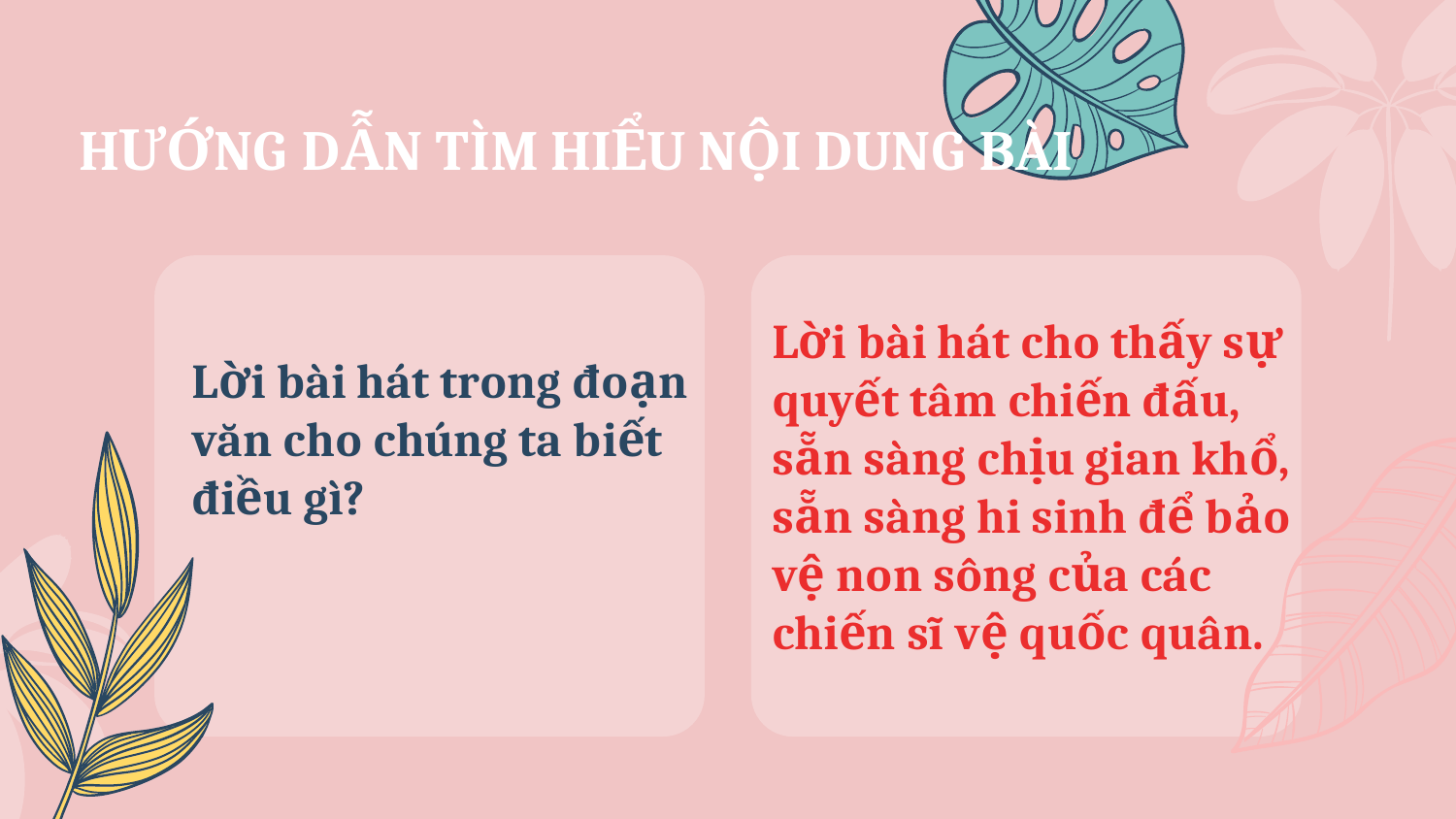

# HƯỚNG DẪN TÌM HIỂU NỘI DUNG BÀI
Lời bài hát trong đoạn văn cho chúng ta biết điều gì?
Lời bài hát cho thấy sự quyết tâm chiến đấu, sẵn sàng chịu gian khổ, sẵn sàng hi sinh để bảo vệ non sông của các chiến sĩ vệ quốc quân.